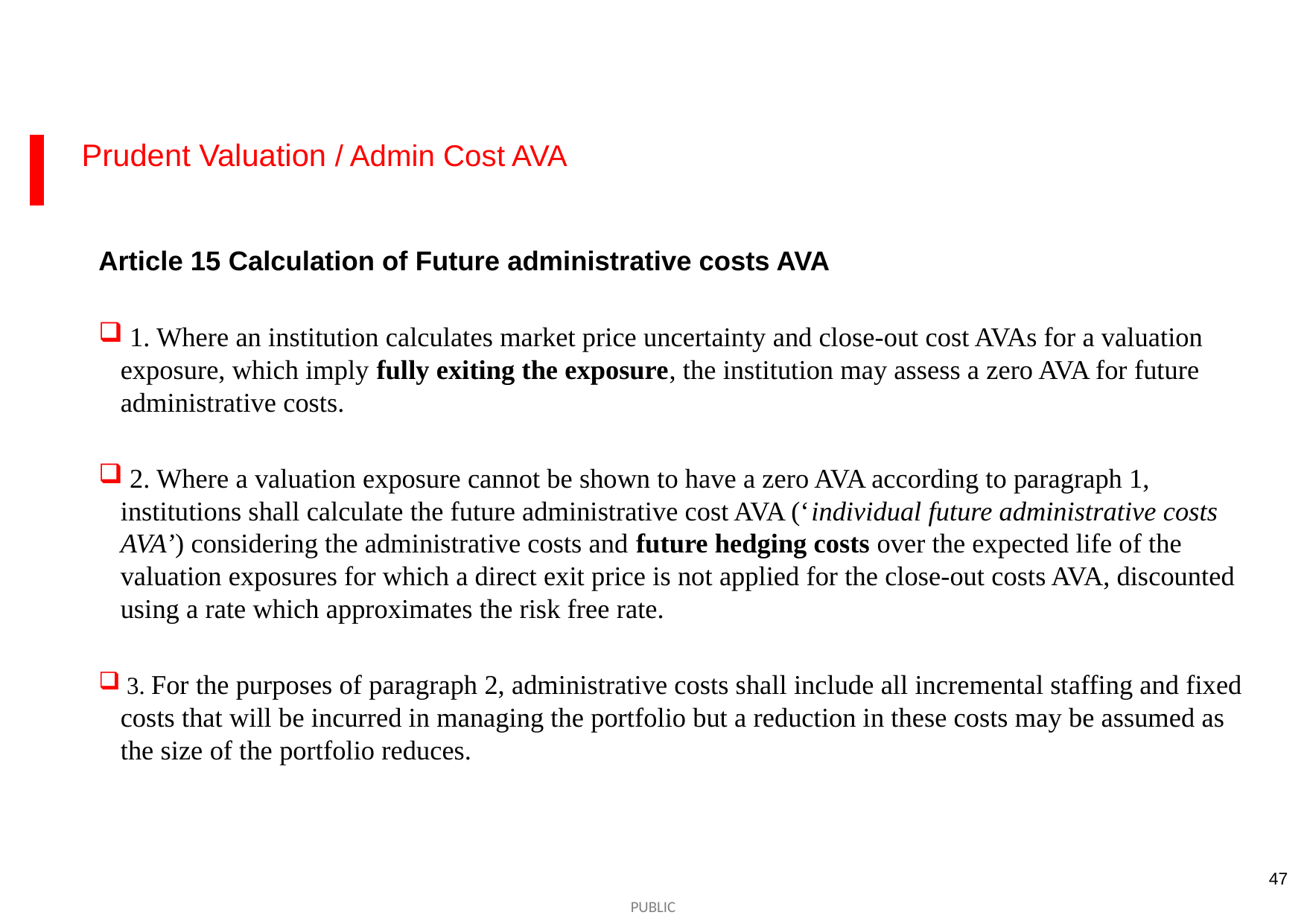

Prudent Valuation / Admin Cost AVA

Article 15 Calculation of Future administrative costs AVA

 1. Where an institution calculates market price uncertainty and close-out cost AVAs for a valuation exposure, which imply fully exiting the exposure, the institution may assess a zero AVA for future administrative costs.

 2. Where a valuation exposure cannot be shown to have a zero AVA according to paragraph 1, institutions shall calculate the future administrative cost AVA (‘individual future administrative costs AVA’) considering the administrative costs and future hedging costs over the expected life of the valuation exposures for which a direct exit price is not applied for the close-out costs AVA, discounted using a rate which approximates the risk free rate.

 3. For the purposes of paragraph 2, administrative costs shall include all incremental staffing and fixed costs that will be incurred in managing the portfolio but a reduction in these costs may be assumed as the size of the portfolio reduces.
47